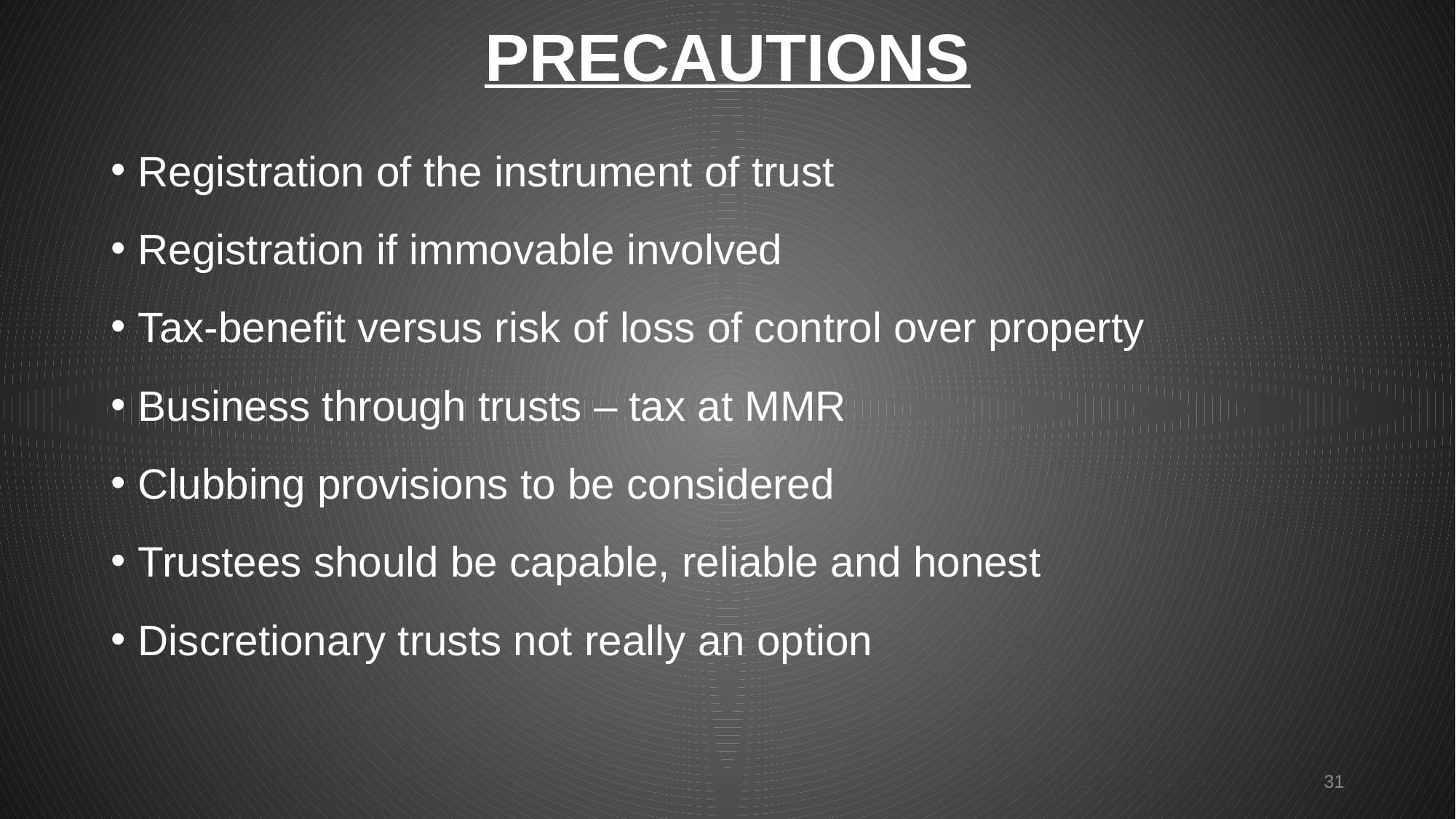

# PRECAUTIONS
Registration of the instrument of trust
Registration if immovable involved
Tax-benefit versus risk of loss of control over property
Business through trusts – tax at MMR
Clubbing provisions to be considered
Trustees should be capable, reliable and honest
Discretionary trusts not really an option
31